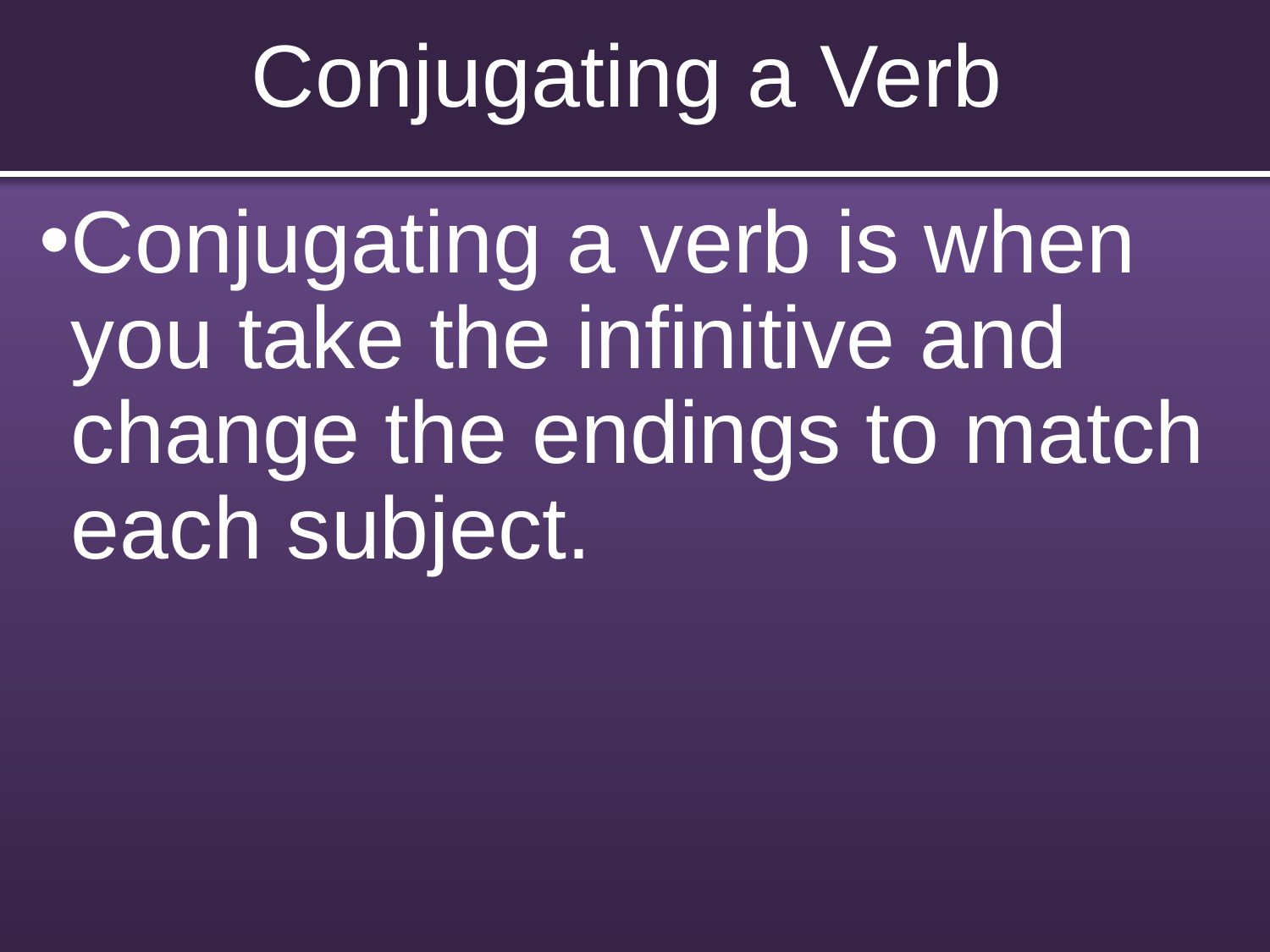

# Conjugating a Verb
Conjugating a verb is when you take the infinitive and change the endings to match each subject.